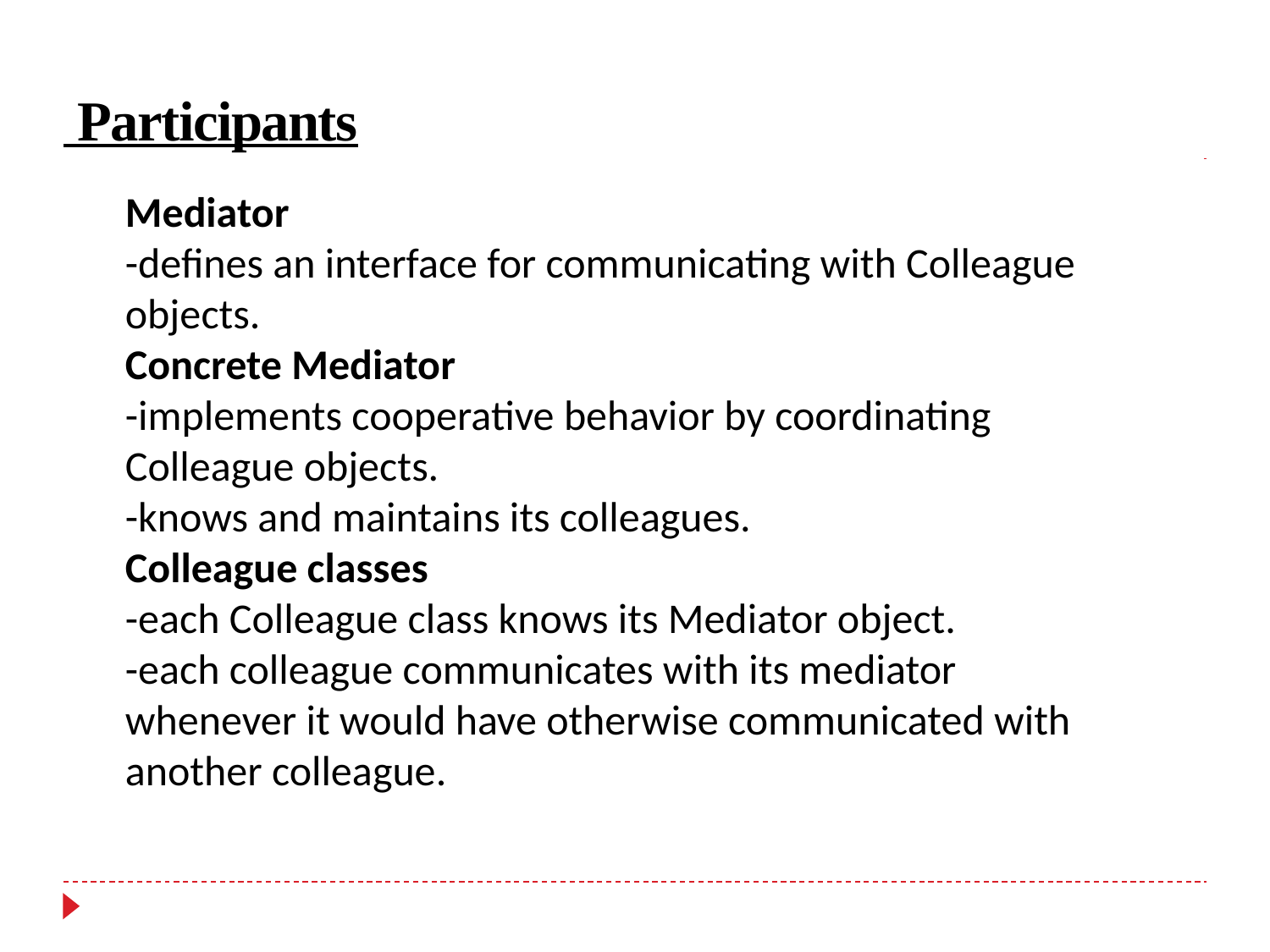

# Participants
Mediator
-defines an interface for communicating with Colleague
objects.
Concrete Mediator
-implements cooperative behavior by coordinating
Colleague objects.
-knows and maintains its colleagues.
Colleague classes
-each Colleague class knows its Mediator object.
-each colleague communicates with its mediator
whenever it would have otherwise communicated with
another colleague.